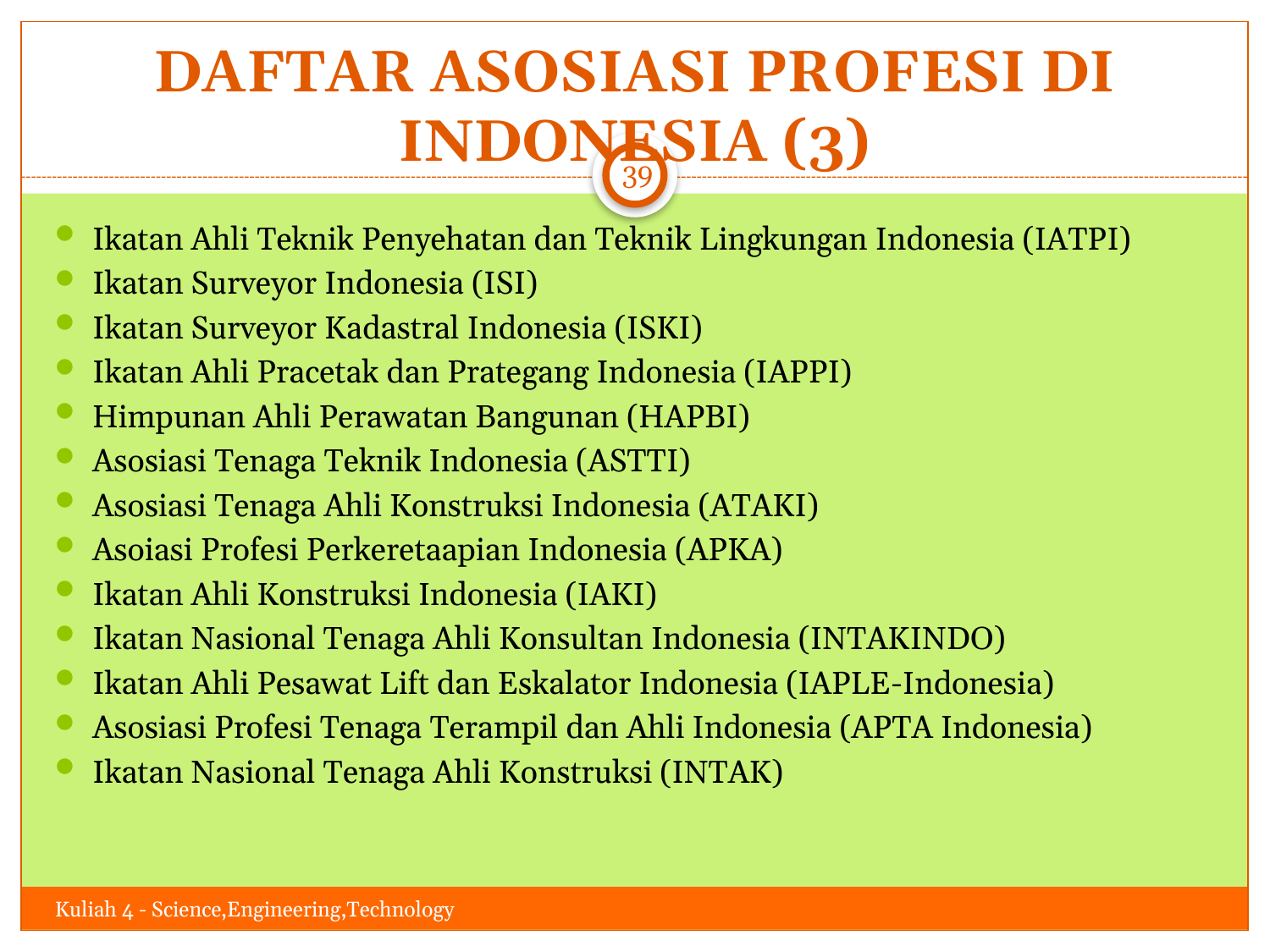

# DAFTAR ASOSIASI PROFESI DI INDONESIA (3)
39
Ikatan Ahli Teknik Penyehatan dan Teknik Lingkungan Indonesia (IATPI)
Ikatan Surveyor Indonesia (ISI)
Ikatan Surveyor Kadastral Indonesia (ISKI)
Ikatan Ahli Pracetak dan Prategang Indonesia (IAPPI)
Himpunan Ahli Perawatan Bangunan (HAPBI)
Asosiasi Tenaga Teknik Indonesia (ASTTI)
Asosiasi Tenaga Ahli Konstruksi Indonesia (ATAKI)
Asoiasi Profesi Perkeretaapian Indonesia (APKA)
Ikatan Ahli Konstruksi Indonesia (IAKI)
Ikatan Nasional Tenaga Ahli Konsultan Indonesia (INTAKINDO)
Ikatan Ahli Pesawat Lift dan Eskalator Indonesia (IAPLE-Indonesia)
Asosiasi Profesi Tenaga Terampil dan Ahli Indonesia (APTA Indonesia)
Ikatan Nasional Tenaga Ahli Konstruksi (INTAK)
Kuliah 4 - Science,Engineering,Technology